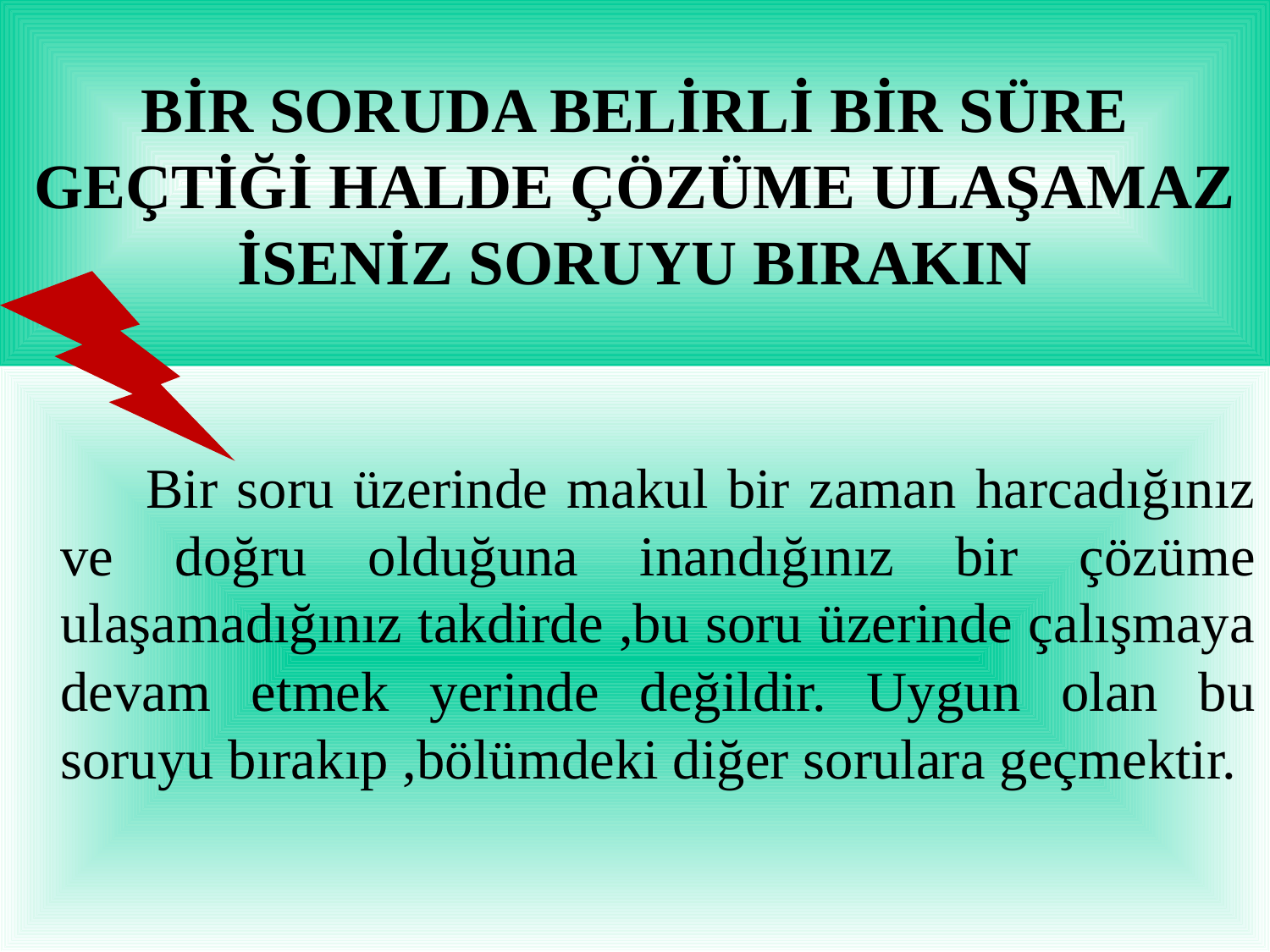

# BİR SORUDA BELİRLİ BİR SÜRE GEÇTİĞİ HALDE ÇÖZÜME ULAŞAMAZ İSENİZ SORUYU BIRAKIN

       Bir soru üzerinde makul bir zaman harcadığınız ve doğru olduğuna inandığınız bir çözüme ulaşamadığınız takdirde ,bu soru üzerinde çalışmaya devam etmek yerinde değildir. Uygun olan bu soruyu bırakıp ,bölümdeki diğer sorulara geçmektir.